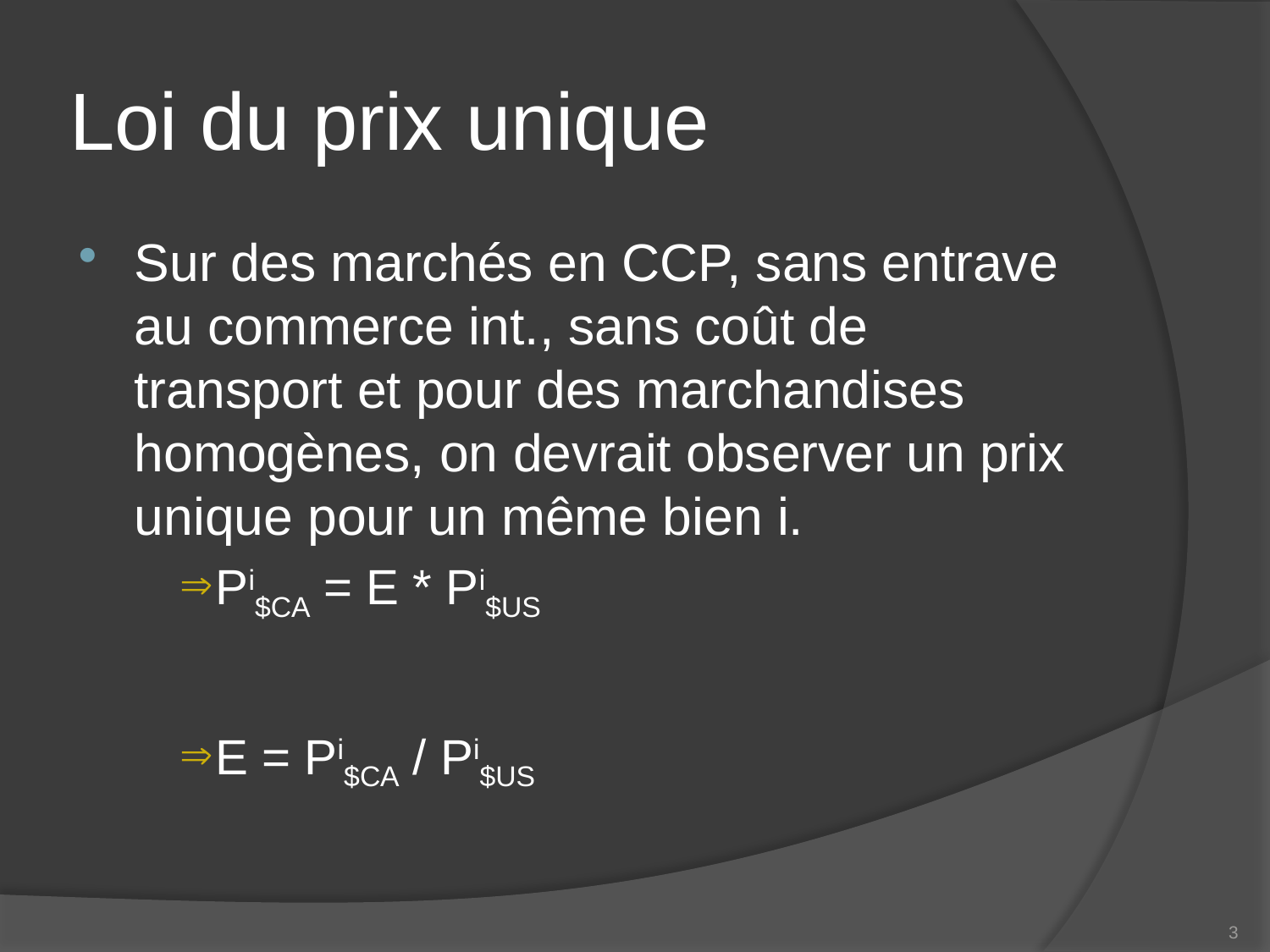

# Loi du prix unique
Sur des marchés en CCP, sans entrave au commerce int., sans coût de transport et pour des marchandises homogènes, on devrait observer un prix unique pour un même bien i.
Pi$CA = E * Pi$US

E = Pi$CA / Pi$US
3